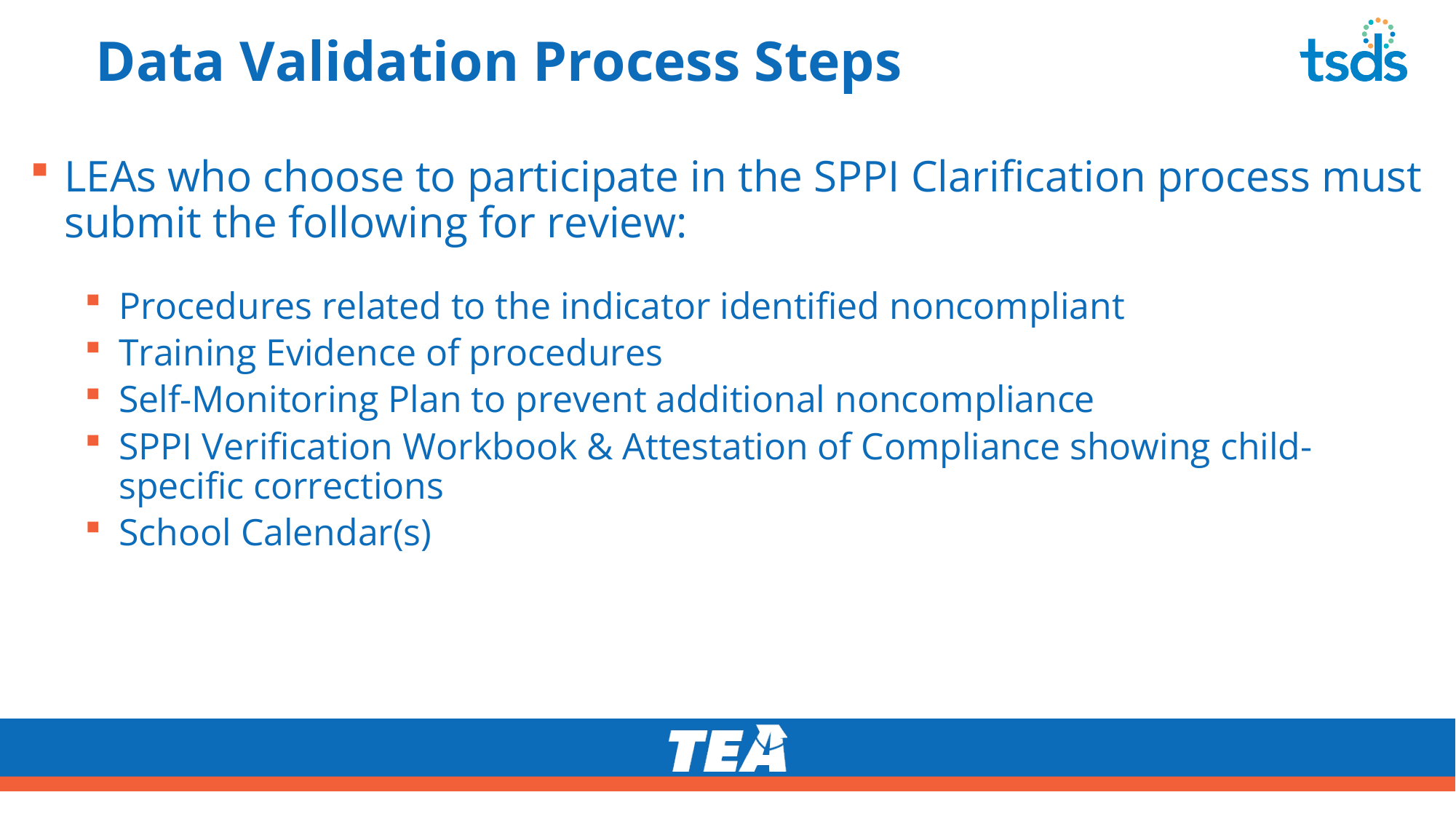

# Data Validation Process Steps
LEAs who choose to participate in the SPPI Clarification process must submit the following for review:

Procedures related to the indicator identified noncompliant
Training Evidence of procedures
Self-Monitoring Plan to prevent additional noncompliance
SPPI Verification Workbook & Attestation of Compliance showing child-specific corrections
School Calendar(s)